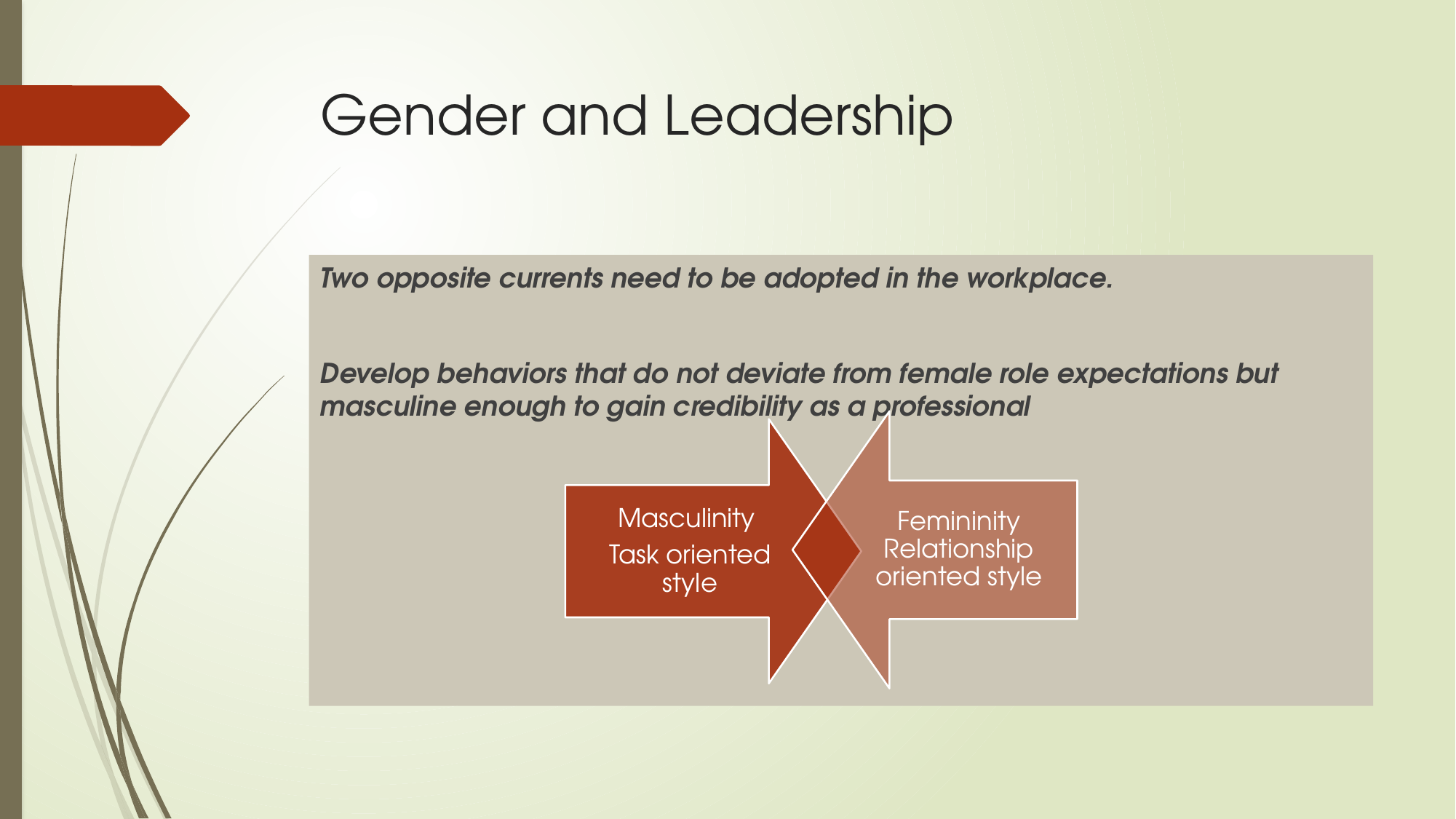

# Gender and Leadership
Two opposite currents need to be adopted in the workplace.

Develop behaviors that do not deviate from female role expectations but masculine enough to gain credibility as a professional
Masculinity
Task oriented style
Femininity Relationship oriented style